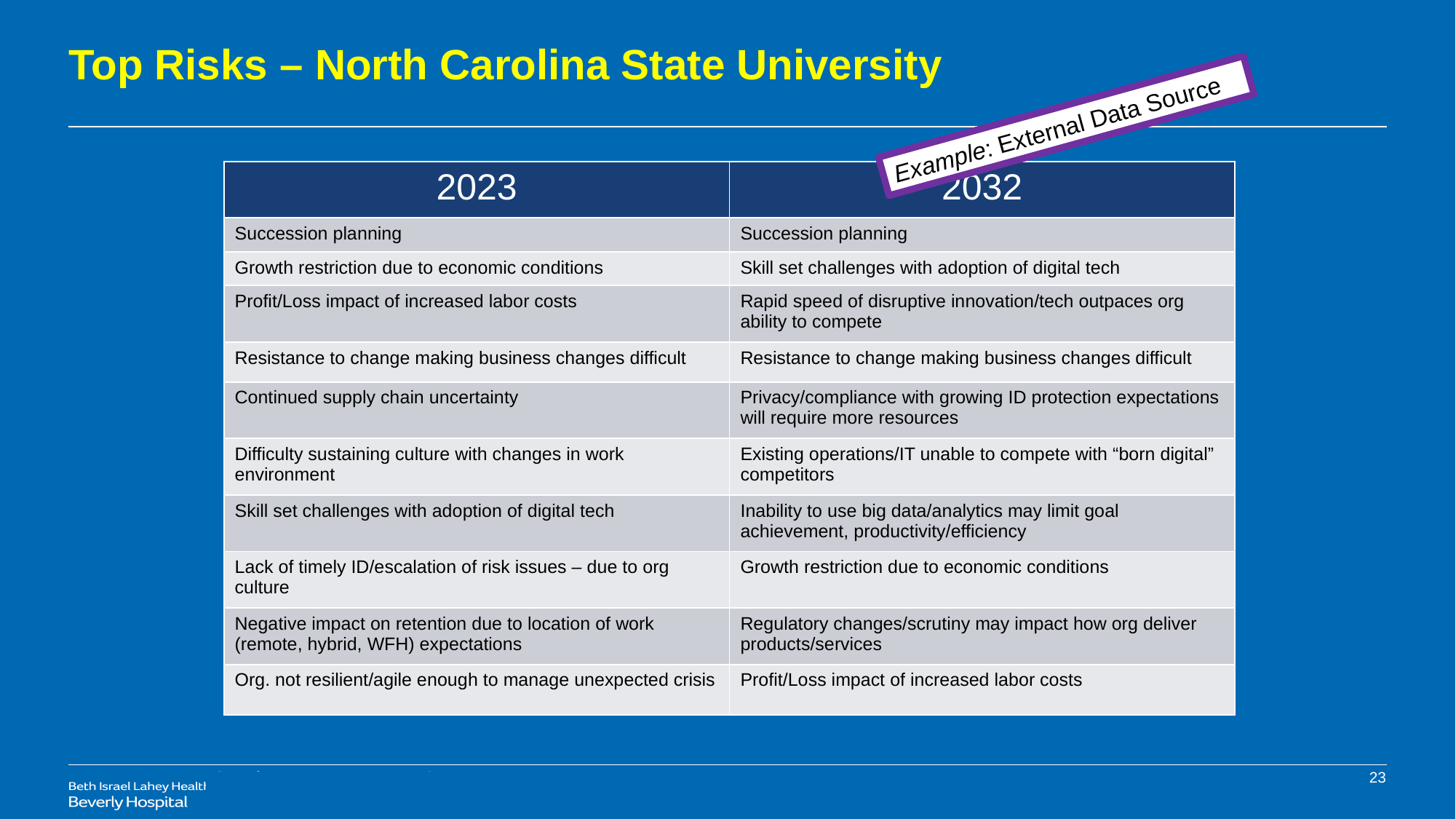

Top Risks – North Carolina State University
Example: External Data Source
| 2023 | 2032 |
| --- | --- |
| Succession planning | Succession planning |
| Growth restriction due to economic conditions | Skill set challenges with adoption of digital tech |
| Profit/Loss impact of increased labor costs | Rapid speed of disruptive innovation/tech outpaces org ability to compete |
| Resistance to change making business changes difficult | Resistance to change making business changes difficult |
| Continued supply chain uncertainty | Privacy/compliance with growing ID protection expectations will require more resources |
| Difficulty sustaining culture with changes in work environment | Existing operations/IT unable to compete with “born digital” competitors |
| Skill set challenges with adoption of digital tech | Inability to use big data/analytics may limit goal achievement, productivity/efficiency |
| Lack of timely ID/escalation of risk issues – due to org culture | Growth restriction due to economic conditions |
| Negative impact on retention due to location of work (remote, hybrid, WFH) expectations | Regulatory changes/scrutiny may impact how org deliver products/services |
| Org. not resilient/agile enough to manage unexpected crisis | Profit/Loss impact of increased labor costs |
23